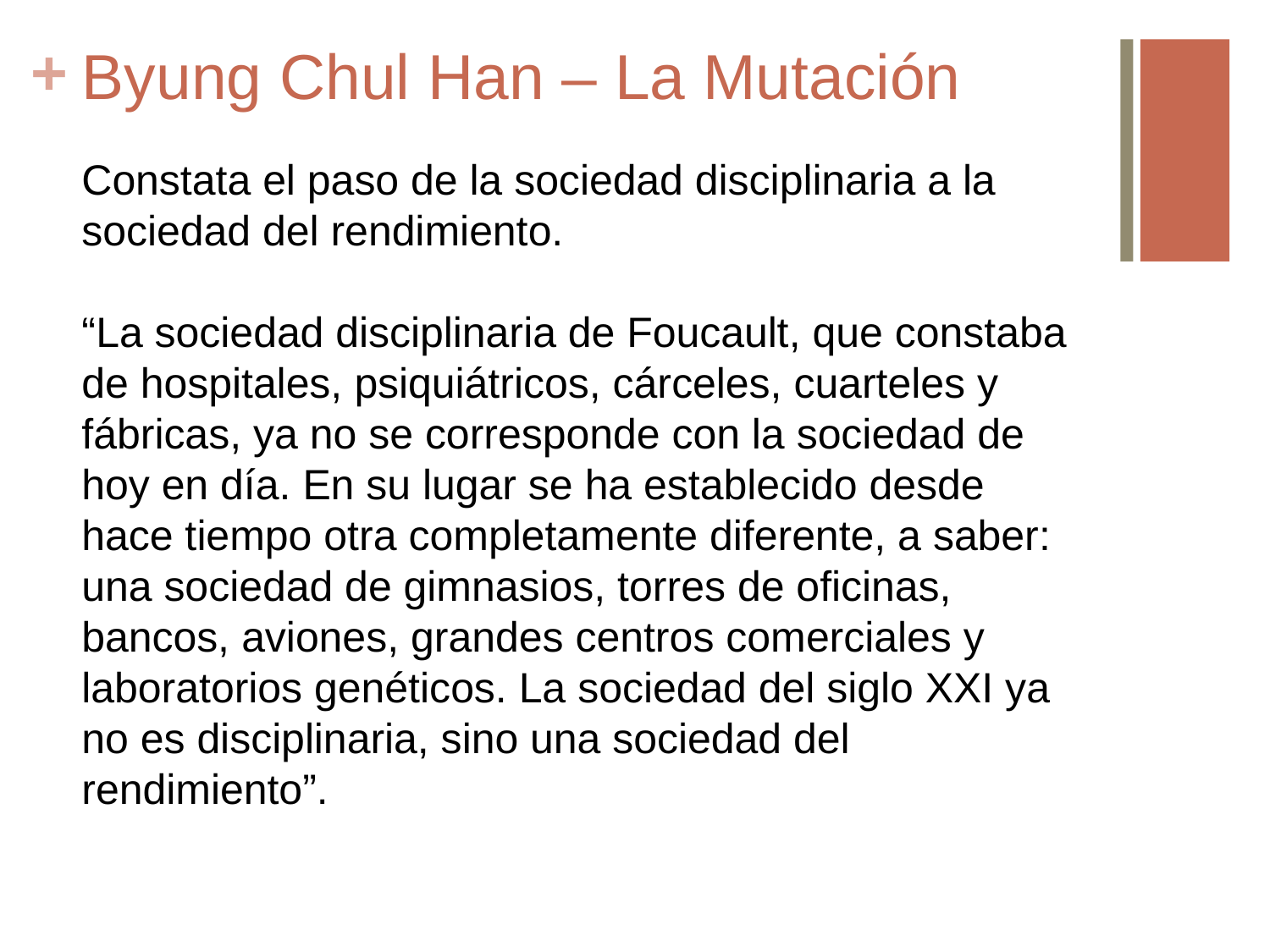

# Byung Chul Han – La Mutación
Constata el paso de la sociedad disciplinaria a la sociedad del rendimiento.

“La sociedad disciplinaria de Foucault, que constaba de hospitales, psiquiátricos, cárceles, cuarteles y fábricas, ya no se corresponde con la sociedad de hoy en día. En su lugar se ha establecido desde hace tiempo otra completamente diferente, a saber: una sociedad de gimnasios, torres de oficinas, bancos, aviones, grandes centros comerciales y laboratorios genéticos. La sociedad del siglo XXI ya no es disciplinaria, sino una sociedad del rendimiento”.